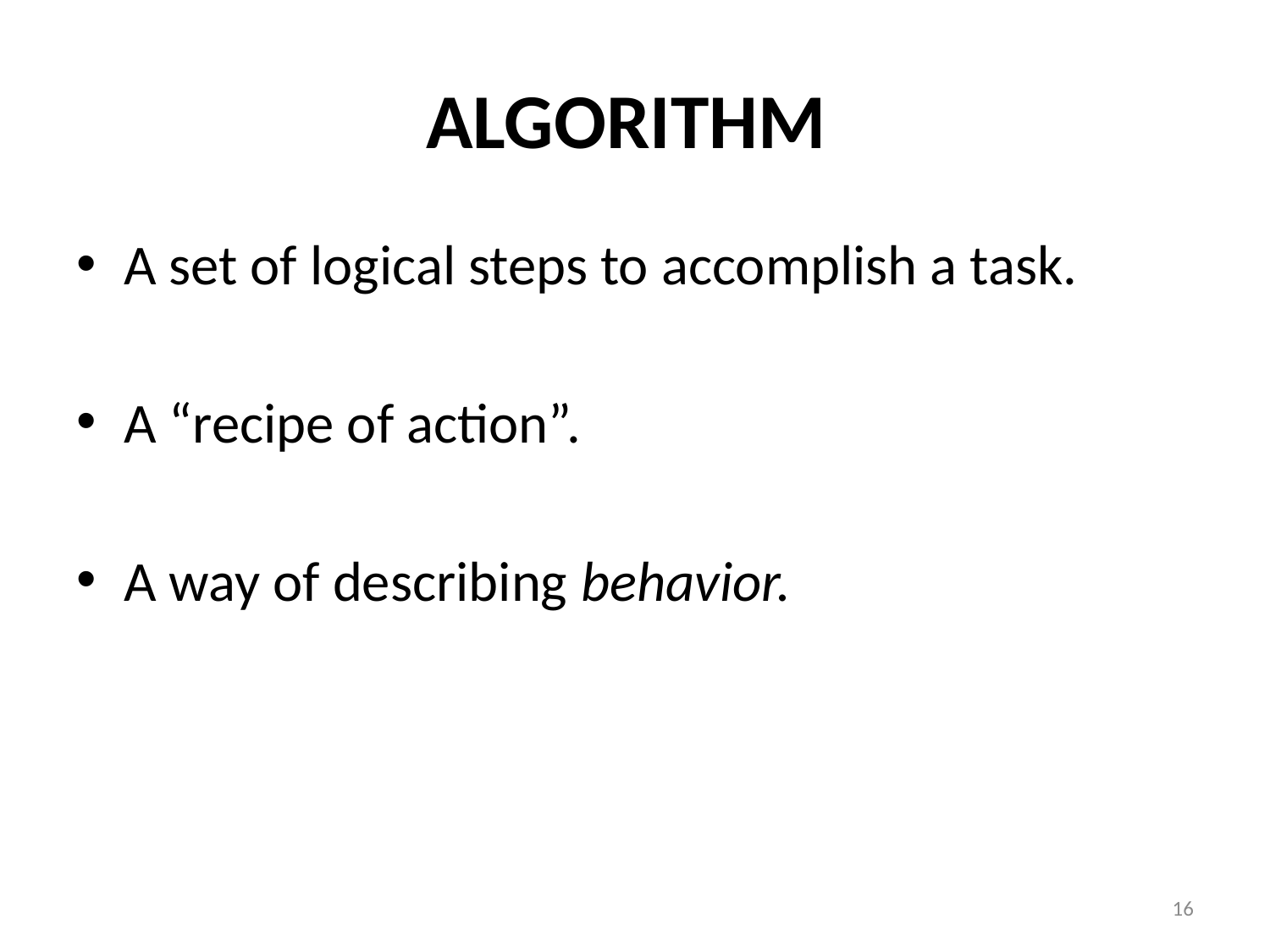

# ALGORITHM
A set of logical steps to accomplish a task.

A “recipe of action”.

A way of describing behavior.
16